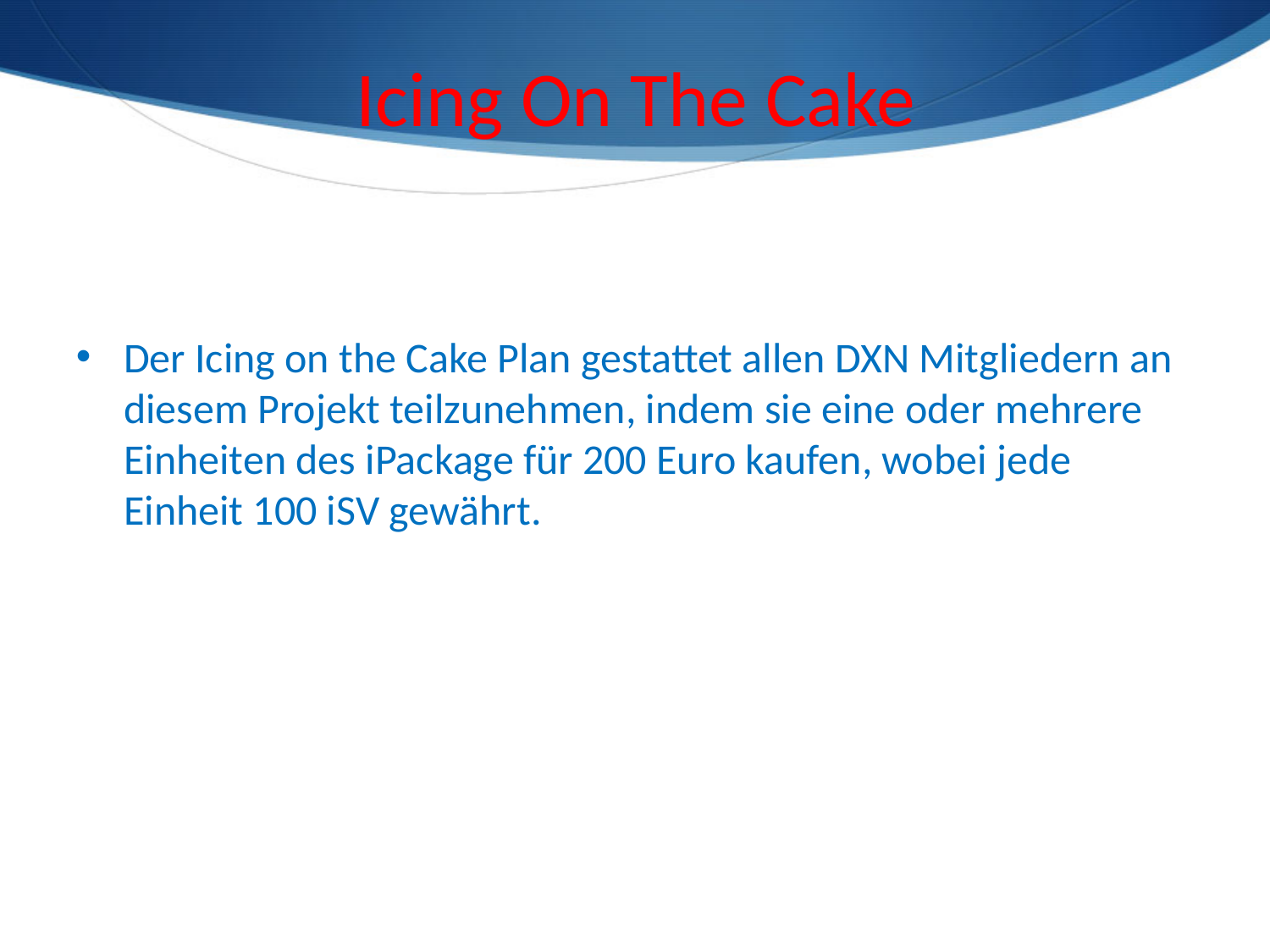

Icing On The Cake

Der Icing on the Cake Plan gestattet allen DXN Mitgliedern an diesem Projekt teilzunehmen, indem sie eine oder mehrere Einheiten des iPackage für 200 Euro kaufen, wobei jede Einheit 100 iSV gewährt.